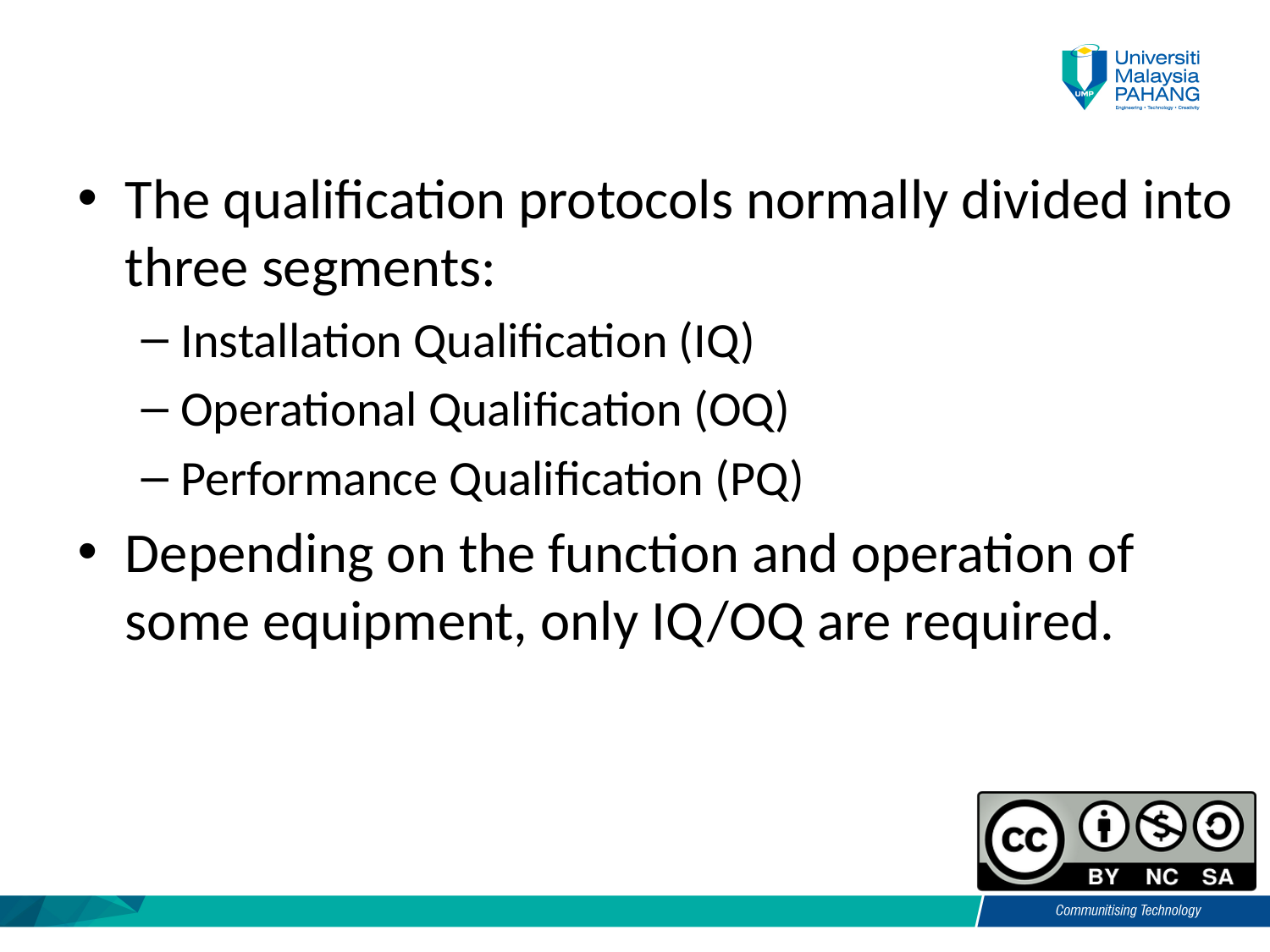

The qualification protocols normally divided into three segments:
Installation Qualification (IQ)
Operational Qualification (OQ)
Performance Qualification (PQ)
Depending on the function and operation of some equipment, only IQ/OQ are required.